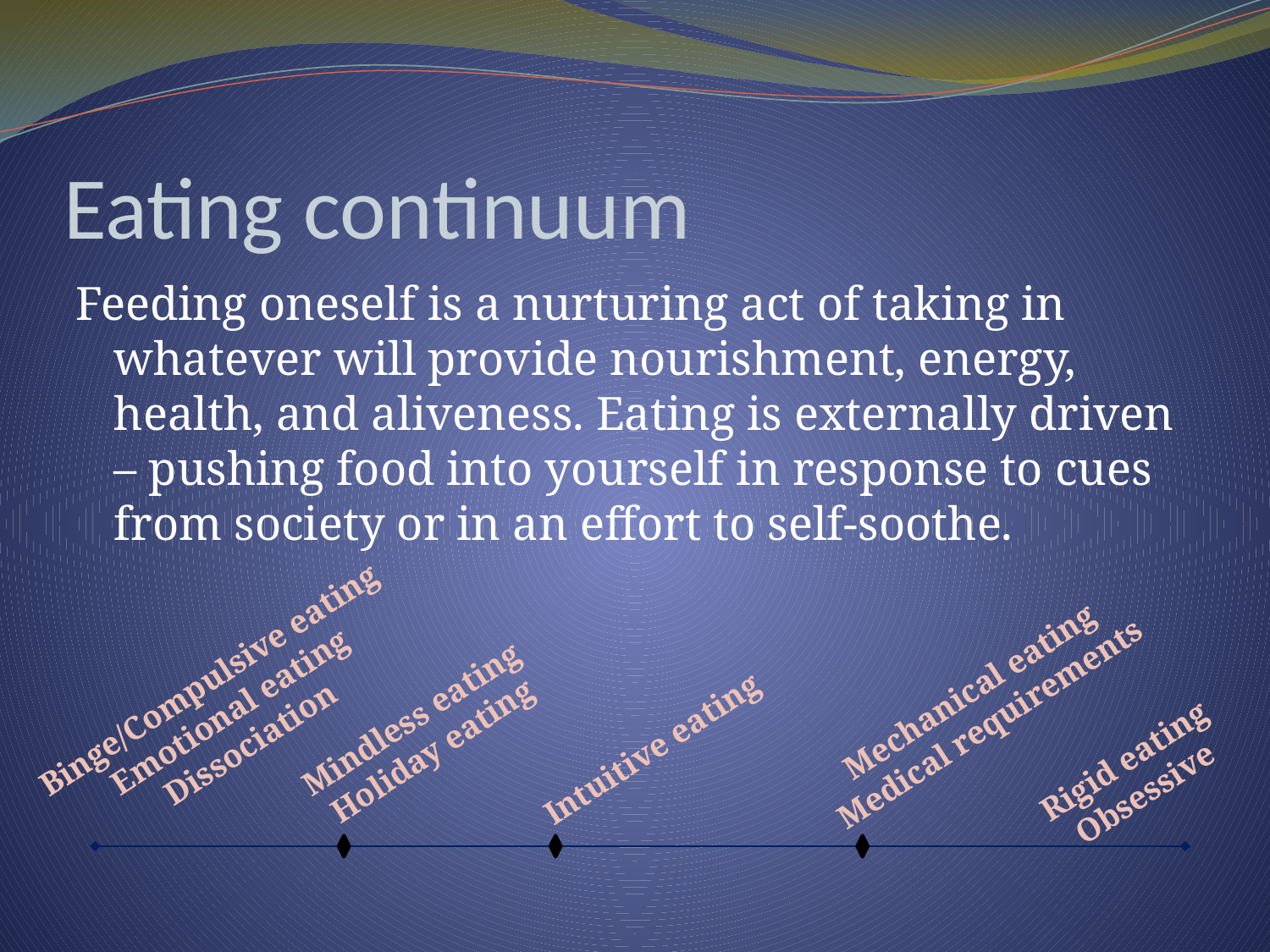

# Eating continuum
Feeding oneself is a nurturing act of taking in whatever will provide nourishment, energy, health, and aliveness. Eating is externally driven – pushing food into yourself in response to cues from society or in an effort to self-soothe.
Binge/Compulsive eating
Emotional eating
Dissociation
Mechanical eating
Medical requirements
Mindless eating
Holiday eating
Intuitive eating
Rigid eating
Obsessive